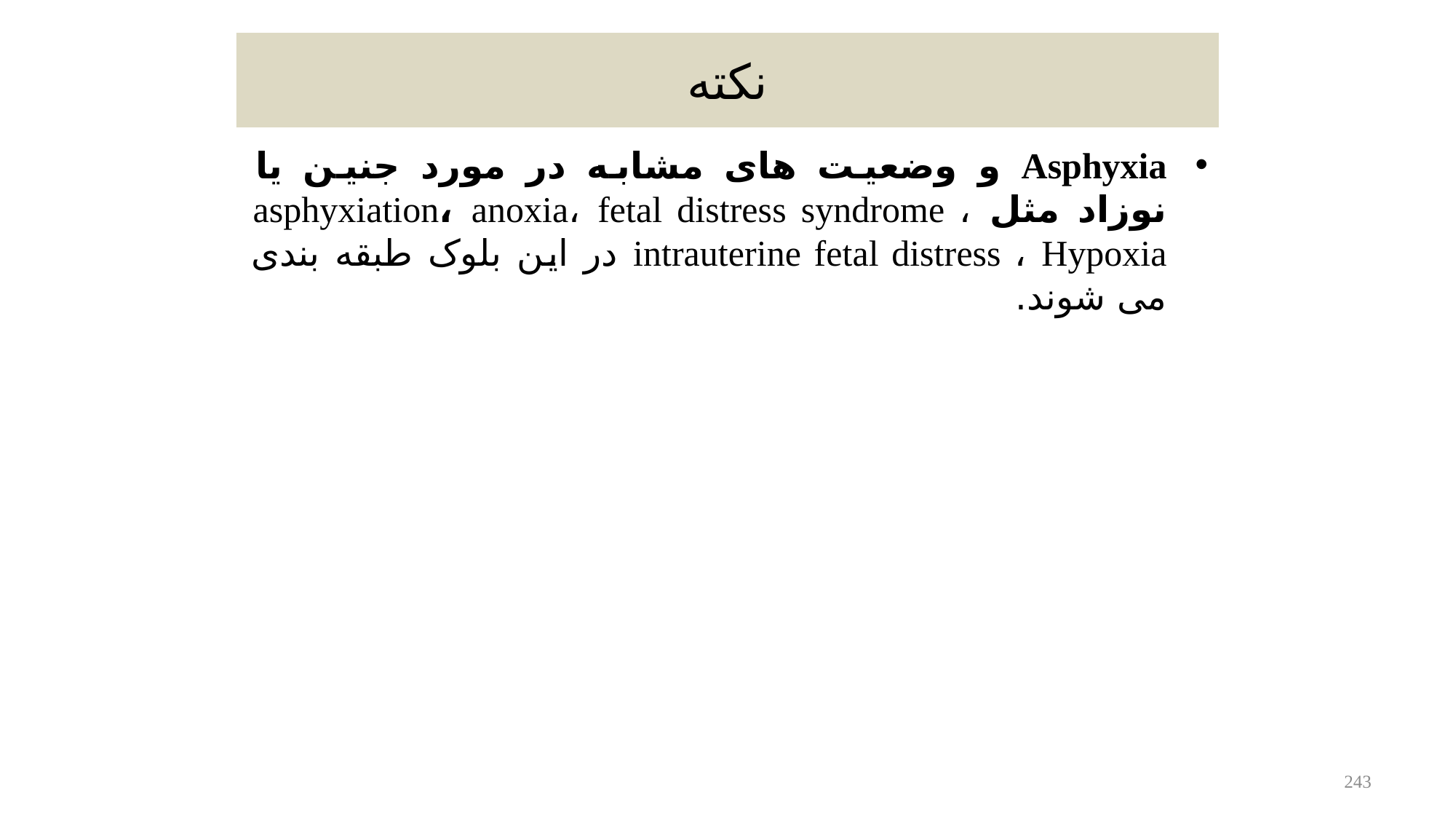

# نکته
Asphyxia و وضعیت های مشابه در مورد جنین یا نوزاد مثل asphyxiation، anoxia، fetal distress syndrome ، intrauterine fetal distress ، Hypoxia در این بلوک طبقه بندی می شوند.

243